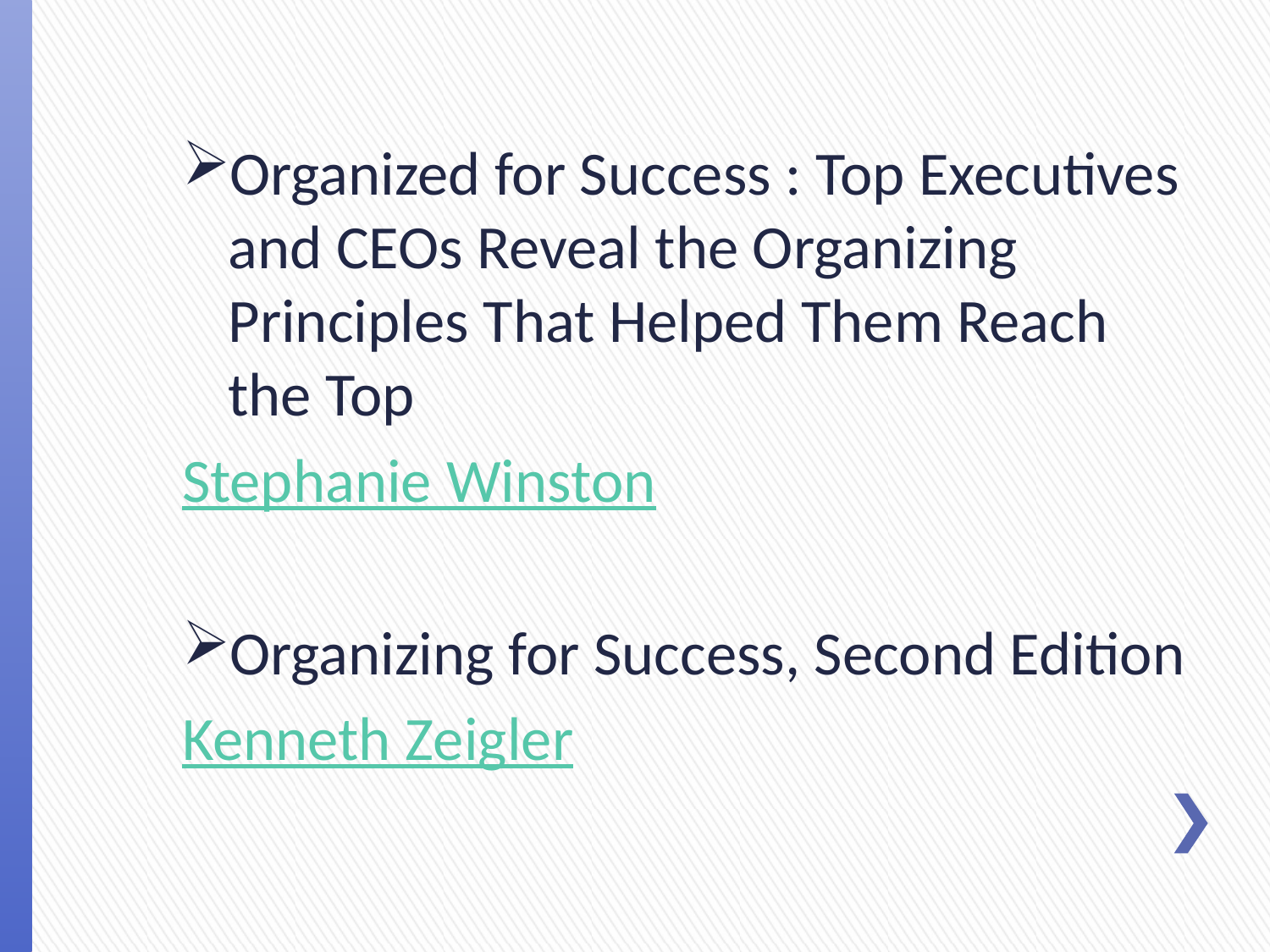

Organized for Success : Top Executives and CEOs Reveal the Organizing Principles That Helped Them Reach the Top
Stephanie Winston

Organizing for Success, Second Edition
Kenneth Zeigler